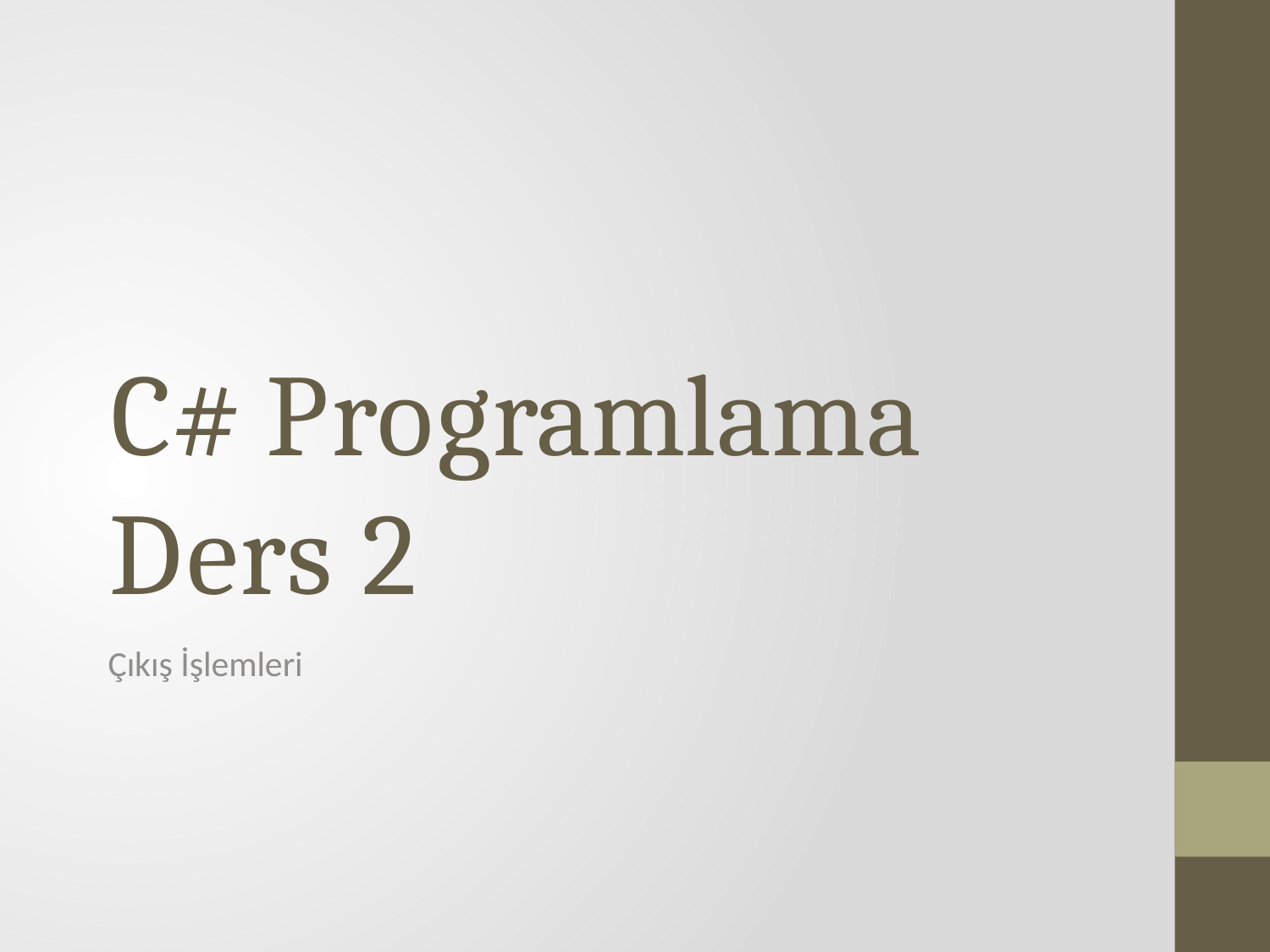

# C# Programlama Ders 2
Çıkış İşlemleri